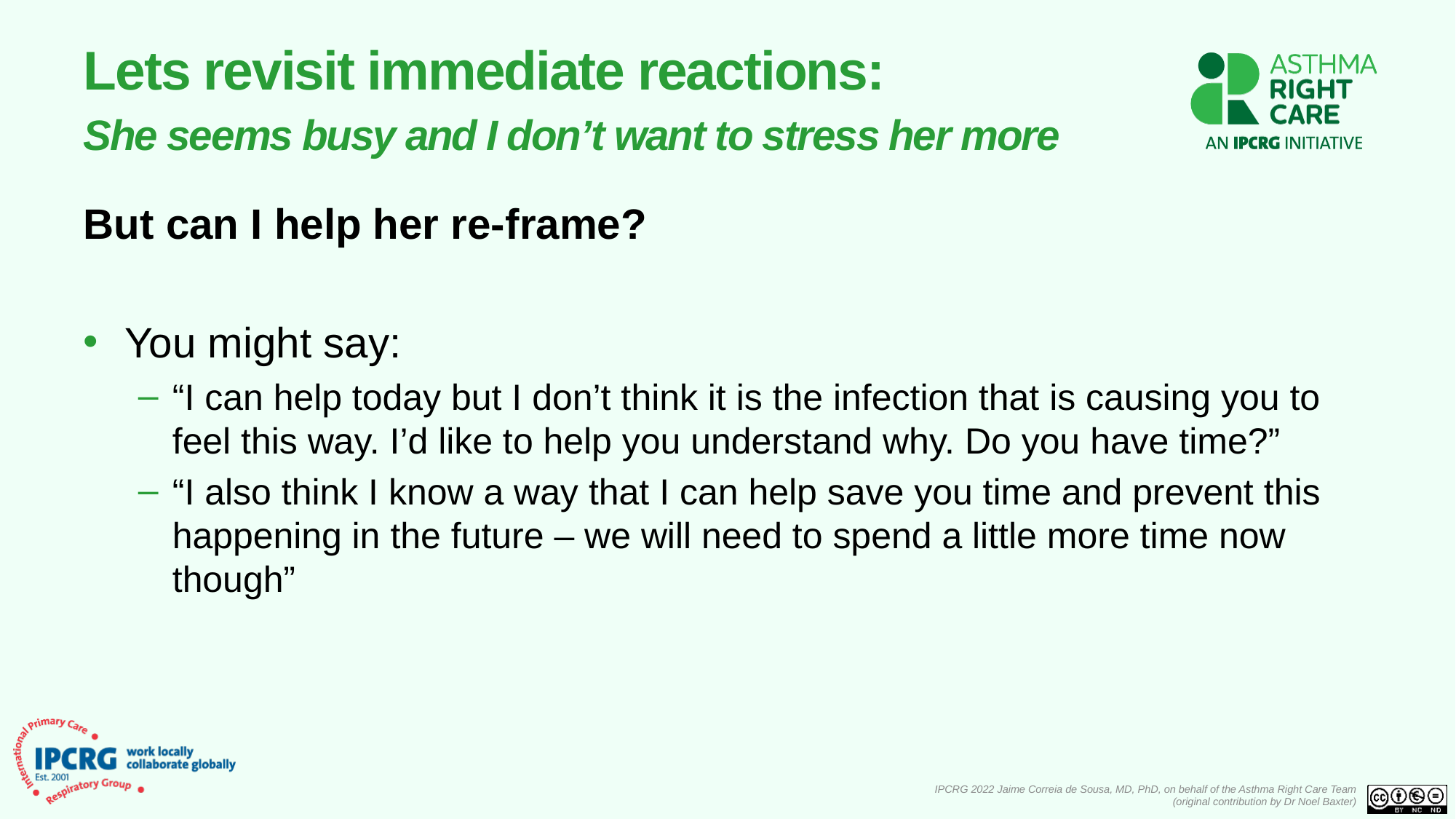

# Lets revisit immediate reactions: She seems busy and I don’t want to stress her more
But can I help her re-frame?

You might say:
“I can help today but I don’t think it is the infection that is causing you to feel this way. I’d like to help you understand why. Do you have time?”
“I also think I know a way that I can help save you time and prevent this happening in the future – we will need to spend a little more time now though”